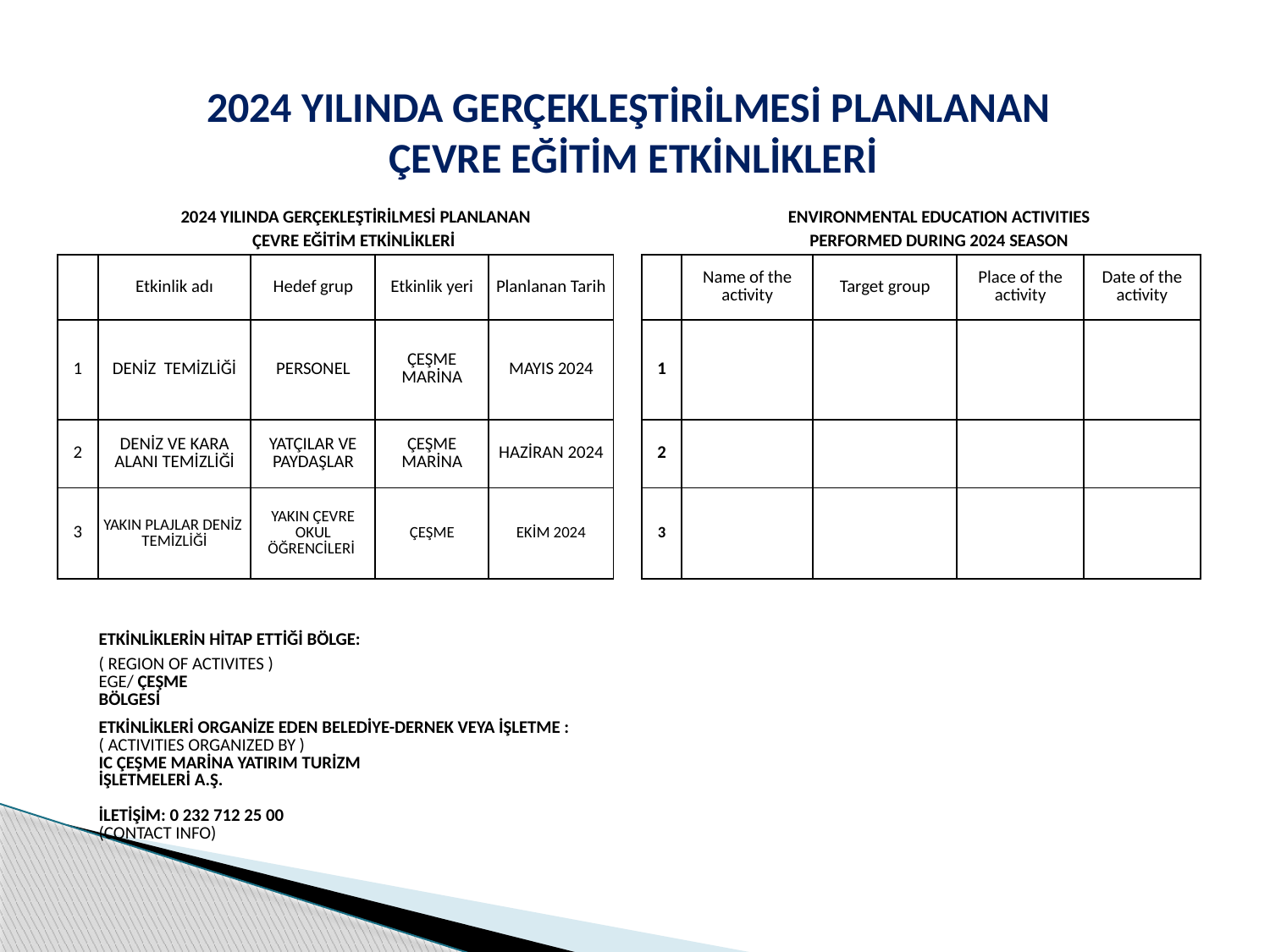

2024 YILINDA GERÇEKLEŞTİRİLMESİ PLANLANAN
 ÇEVRE EĞİTİM ETKİNLİKLERİ
|  | 2024 YILINDA GERÇEKLEŞTİRİLMESİ PLANLANAN |  |  |  |  |  | ENVIRONMENTAL EDUCATION ACTIVITIES |  |  |  |
| --- | --- | --- | --- | --- | --- | --- | --- | --- | --- | --- |
|  | ÇEVRE EĞİTİM ETKİNLİKLERİ |  |  |  |  |  | PERFORMED DURING 2024 SEASON |  |  |  |
|  | Etkinlik adı | Hedef grup | Etkinlik yeri | Planlanan Tarih |  |  | Name of the activity | Target group | Place of the activity | Date of the activity |
|  |  |  |  |  |  |  |  |  |  |  |
| 1 | DENİZ TEMİZLİĞİ | PERSONEL | ÇEŞME MARİNA | MAYIS 2024 |  | 1 |  |  |  |  |
|  |  |  |  |  |  |  |  |  |  |  |
| 2 | DENİZ VE KARA ALANI TEMİZLİĞİ | YATÇILAR VE PAYDAŞLAR | ÇEŞME MARİNA | HAZİRAN 2024 |  | 2 |  |  |  |  |
| 3 | YAKIN PLAJLAR DENİZ TEMİZLİĞİ | YAKIN ÇEVRE OKUL ÖĞRENCİLERİ | ÇEŞME | EKİM 2024 |  | 3 |  |  |  |  |
|  |  |  |  |  |  |  |  |  |  |  |
|  |  |  |  |  |  |  |  |  |  |  |
|  | ETKİNLİKLERİN HİTAP ETTİĞİ BÖLGE: |  |  |  |  |  |  |  |  |  |
|  | ( REGION OF ACTIVITES ) |  |  |  |  |  |  |  |  |  |
|  | EGE/ ÇEŞME BÖLGESİ |  |  |  |  |  |  |  |  |  |
|  | ETKİNLİKLERİ ORGANİZE EDEN BELEDİYE-DERNEK VEYA İŞLETME : |  |  |  |  |  |  |  |  |  |
|  | ( ACTIVITIES ORGANIZED BY ) IC ÇEŞME MARİNA YATIRIM TURİZM İŞLETMELERİ A.Ş. İLETİŞİM: 0 232 712 25 00 (CONTACT INFO) |  |  |  |  |  |  |  |  |  |